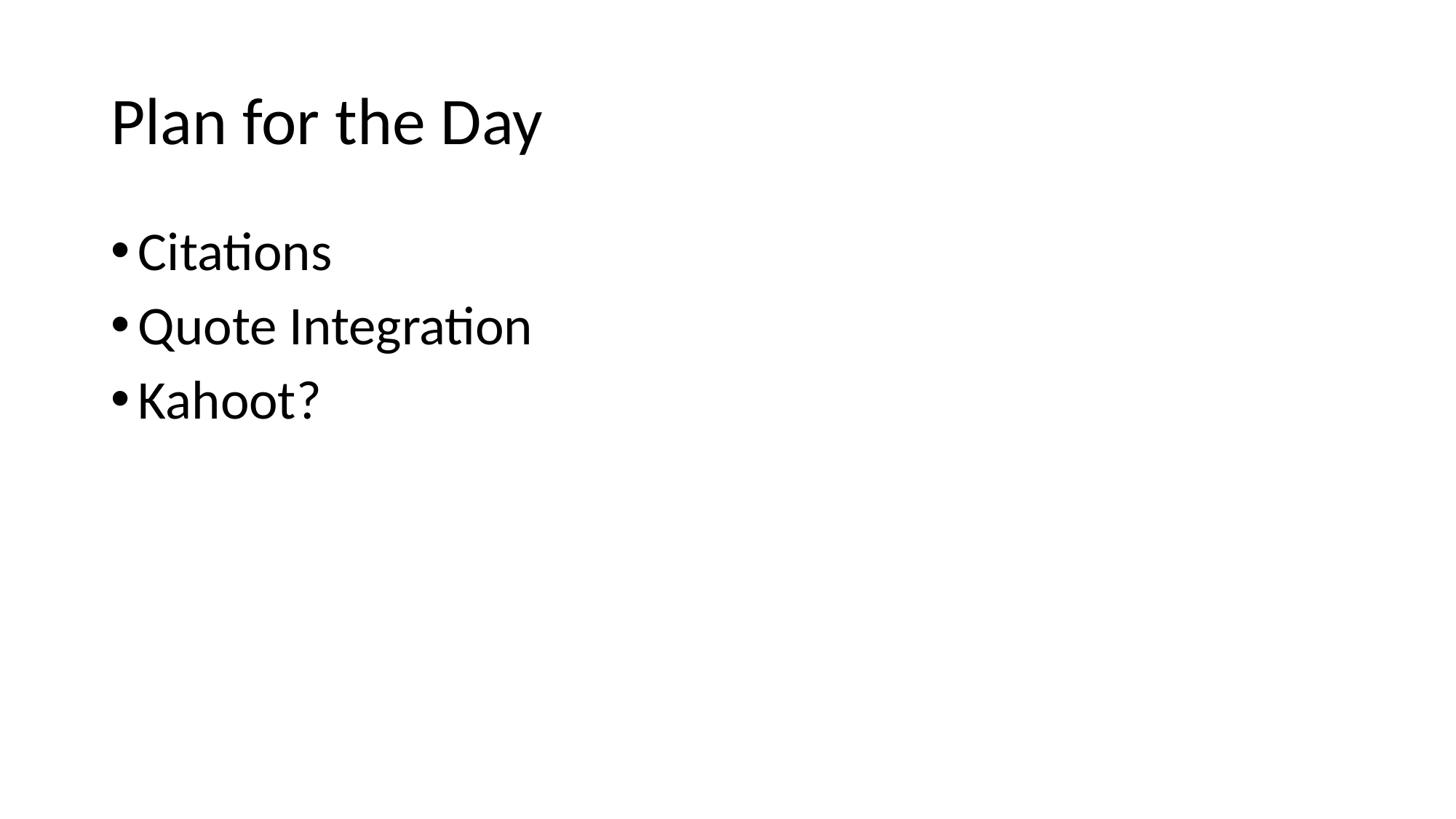

# Plan for the Day
Citations
Quote Integration
Kahoot?